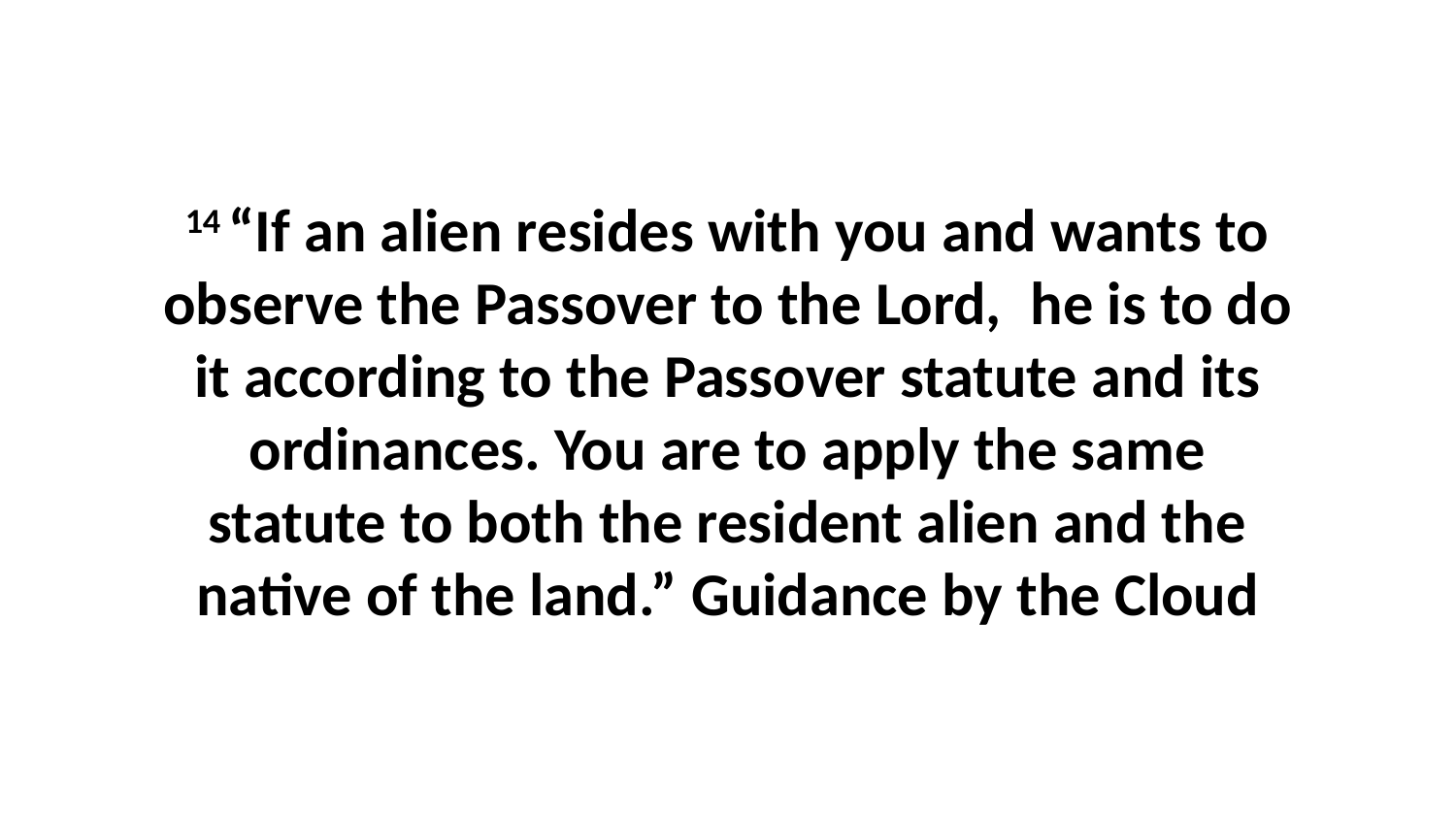

14 “If an alien resides with you and wants to observe the Passover to the Lord,  he is to do it according to the Passover statute and its ordinances. You are to apply the same statute to both the resident alien and the native of the land.” Guidance by the Cloud